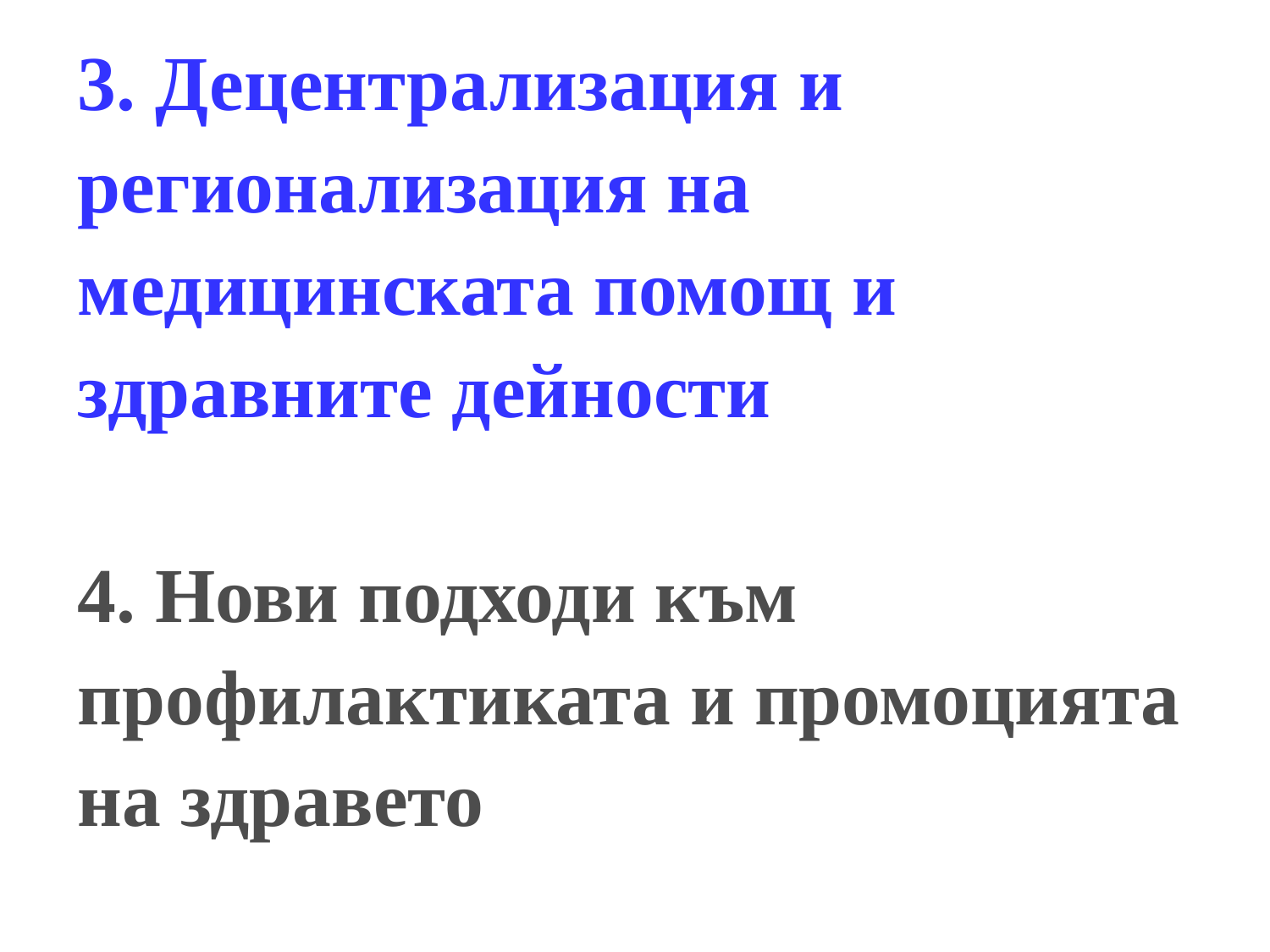

# 3. Децентрализация и регионализация на медицинската помощ и здравните дейности 4. Нови подходи към профилактиката и промоцията на здравето
1.3.2017 г.
8